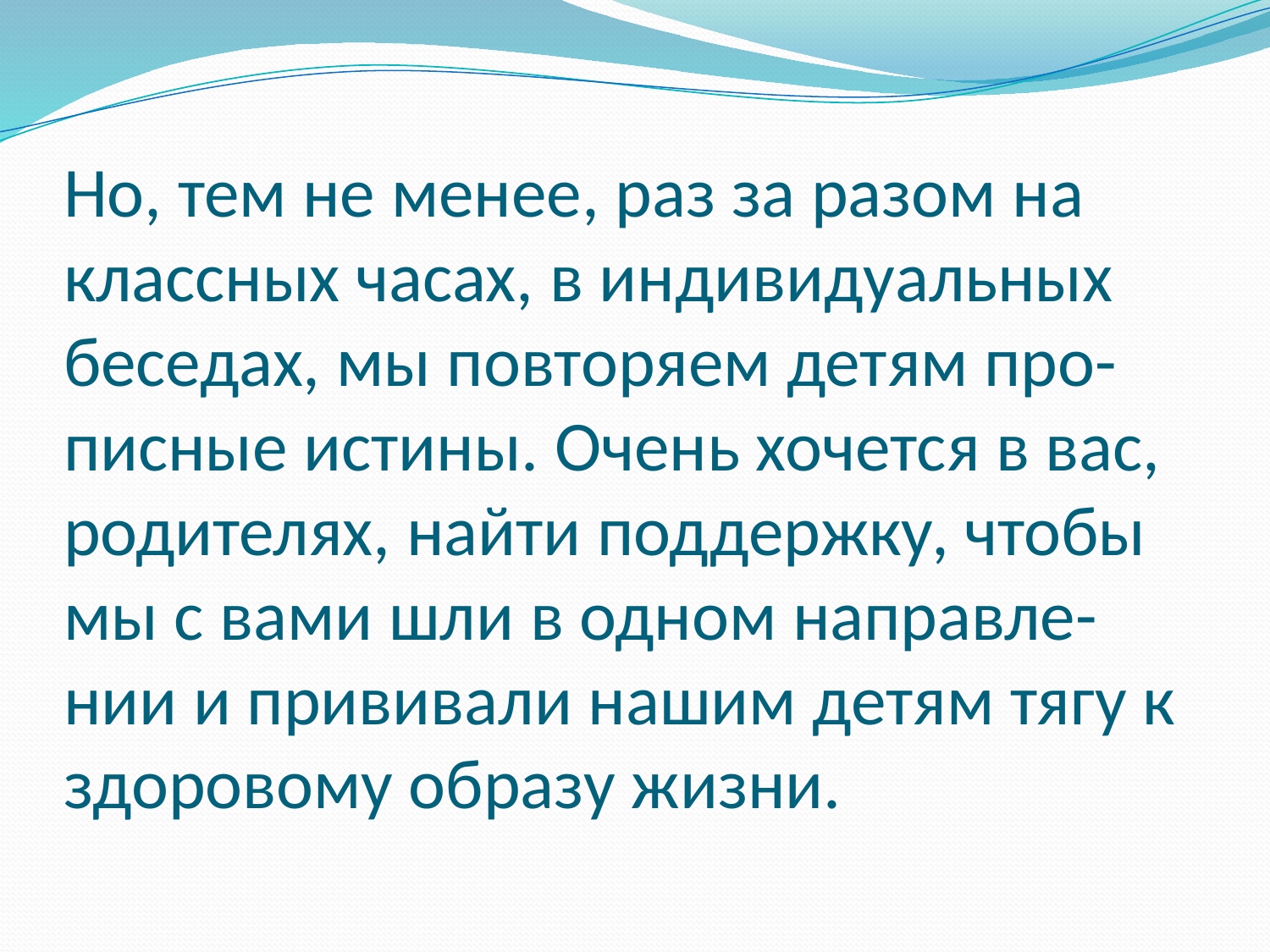

# Но, тем не менее, раз за разом на классных часах, в индивидуальных беседах, мы повторяем детям про-писные истины. Очень хочется в вас, родителях, найти поддержку, чтобы мы с вами шли в одном направле-нии и прививали нашим детям тягу к здоровому образу жизни.